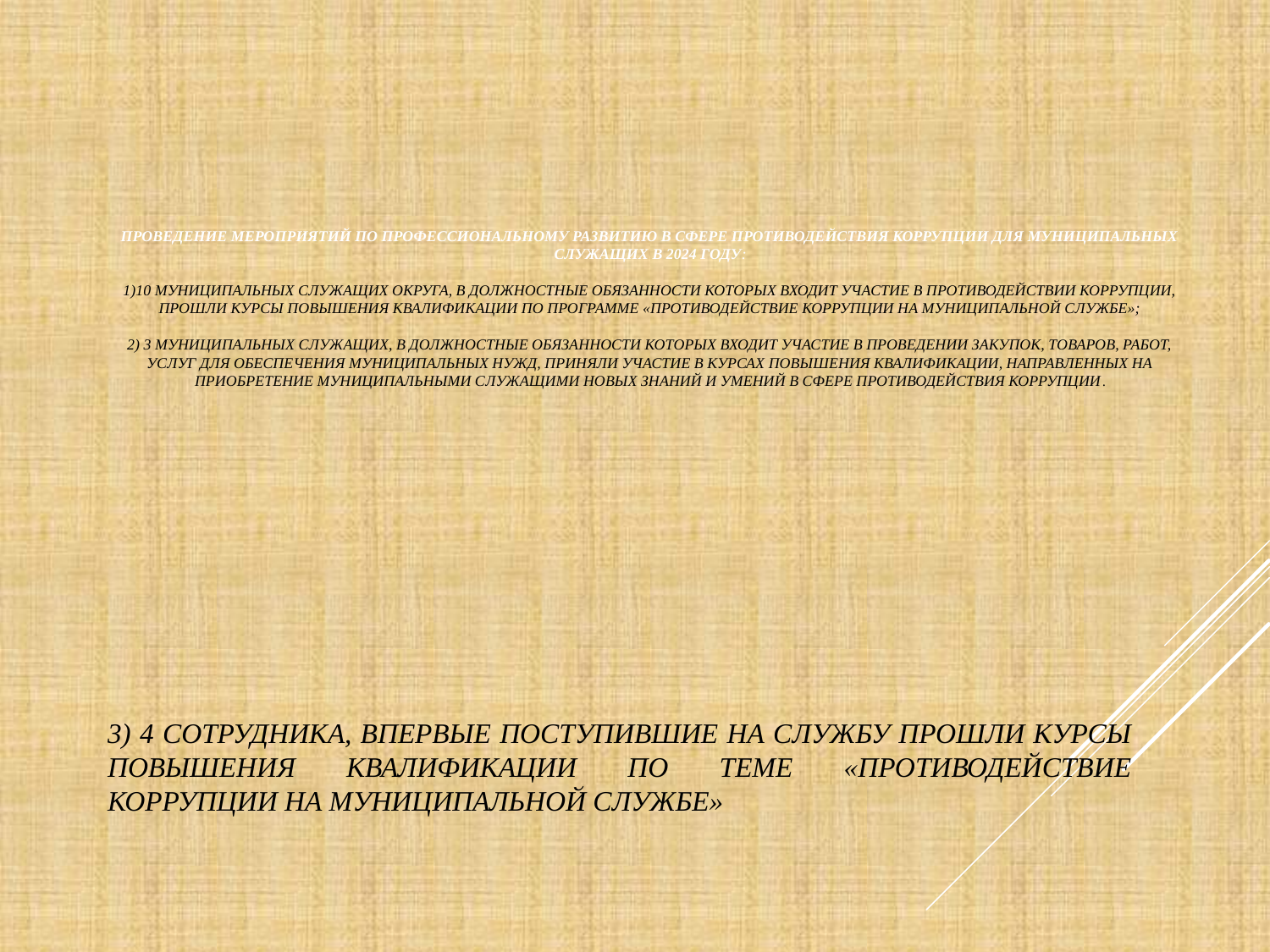

# Проведение мероприятий по профессиональному развитию в сфере противодействия коррупции для муниципальных служащих в 2024 году: 1)10 муниципальных служащих округа, в должностные обязанности которых входит участие в противодействии коррупции, прошли курсы повышения квалификации по программе «Противодействие коррупции на мУниципальной службе»; 2) 3 муниципальных служащих, в должностные обязанности которых входит участие в проведении закупок, товаров, работ, услуг для обеспечения муниципальных нужд, приняли участие в курсах повышения квалификации, направленных на приобретение муниципальными служащими новых знаний и умений в сфере противодействия коррупции.
3) 4 СОТРУДНИКА, ВПЕРВЫЕ ПОСТУПИВШИЕ НА СЛУЖБУ ПРОШЛИ КУРСЫ ПОВЫШЕНИЯ КВАЛИФИКАЦИИ ПО ТЕМЕ «ПРОТИВОДЕЙСТВИЕ КОРРУПЦИИ НА МУНИЦИПАЛЬНОЙ СЛУЖБЕ»